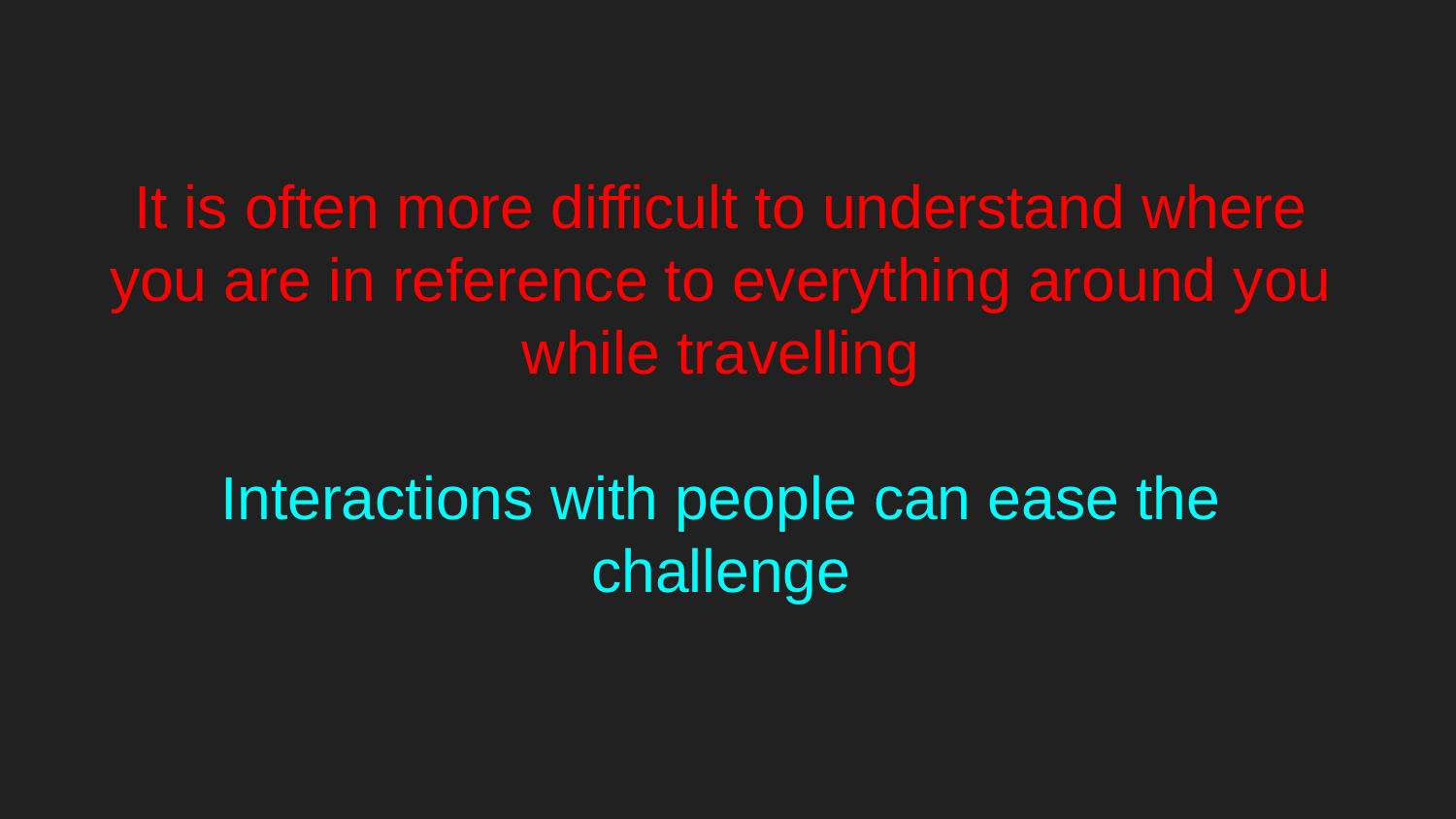

It is often more difficult to understand where you are in reference to everything around you while travelling

Interactions with people can ease the challenge